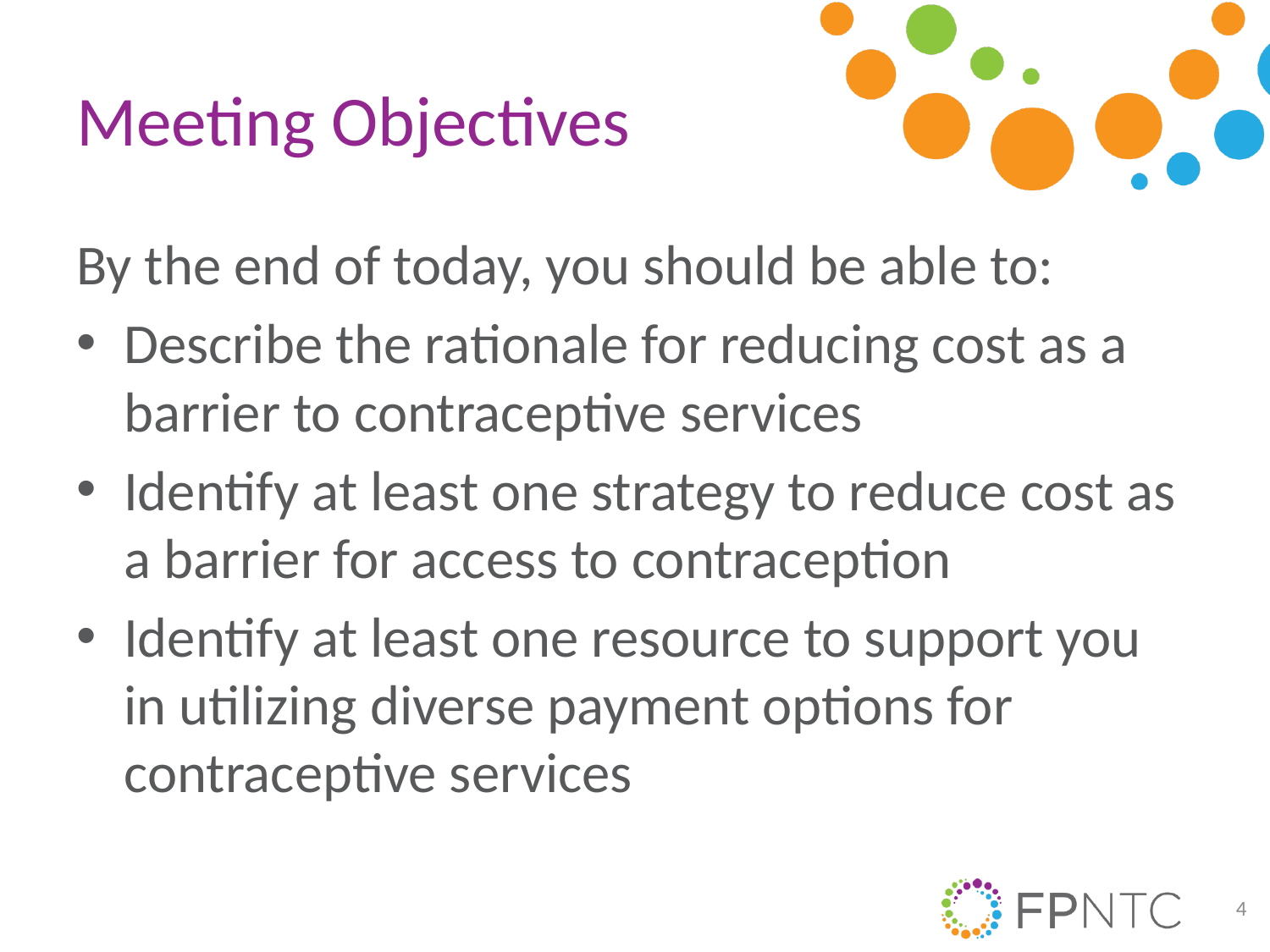

# Meeting Objectives
By the end of today, you should be able to:
Describe the rationale for reducing cost as a barrier to contraceptive services
Identify at least one strategy to reduce cost as a barrier for access to contraception
Identify at least one resource to support you in utilizing diverse payment options for contraceptive services
4